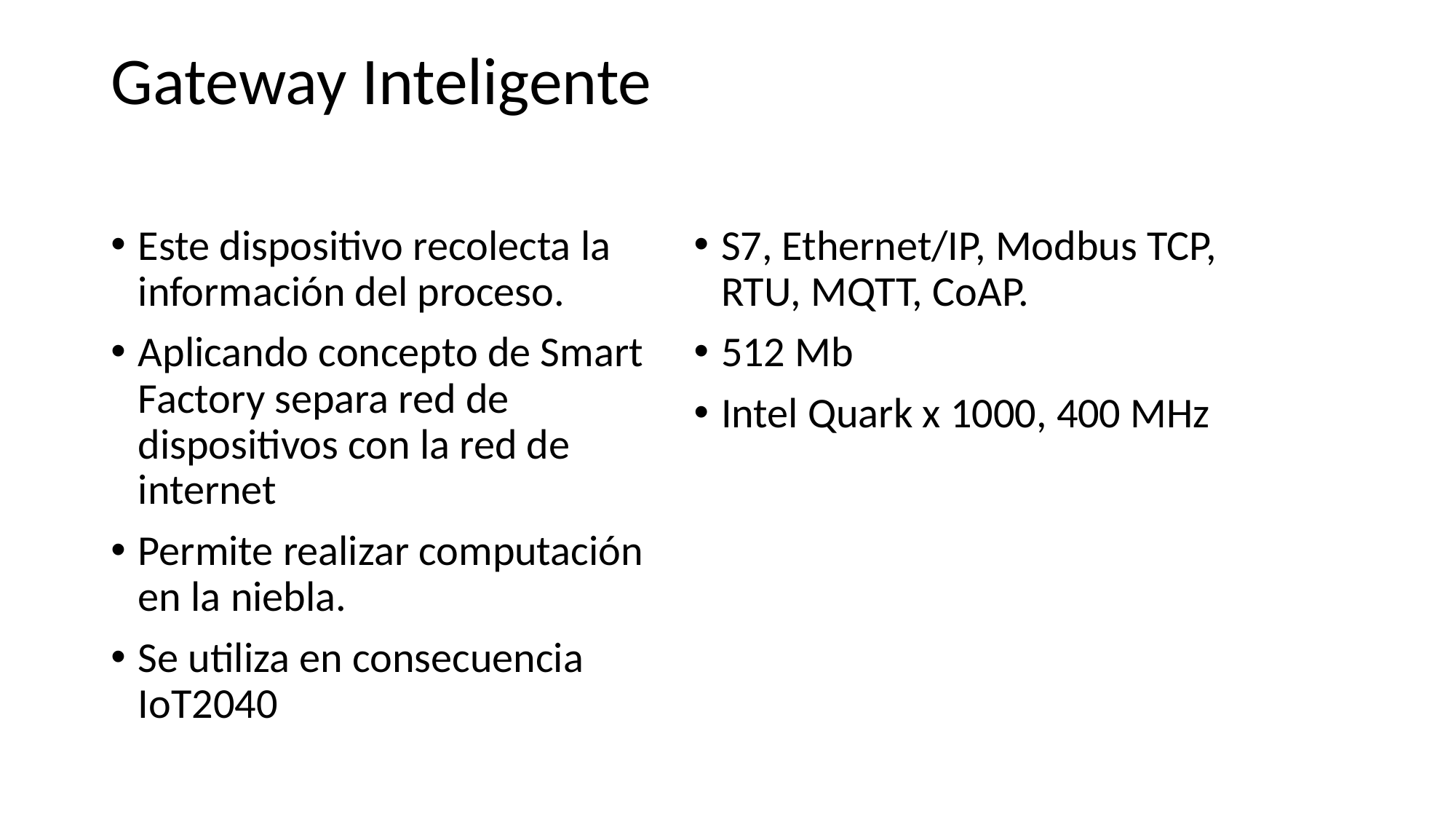

# Gateway Inteligente
Este dispositivo recolecta la información del proceso.
Aplicando concepto de Smart Factory separa red de dispositivos con la red de internet
Permite realizar computación en la niebla.
Se utiliza en consecuencia IoT2040
S7, Ethernet/IP, Modbus TCP, RTU, MQTT, CoAP.
512 Mb
Intel Quark x 1000, 400 MHz